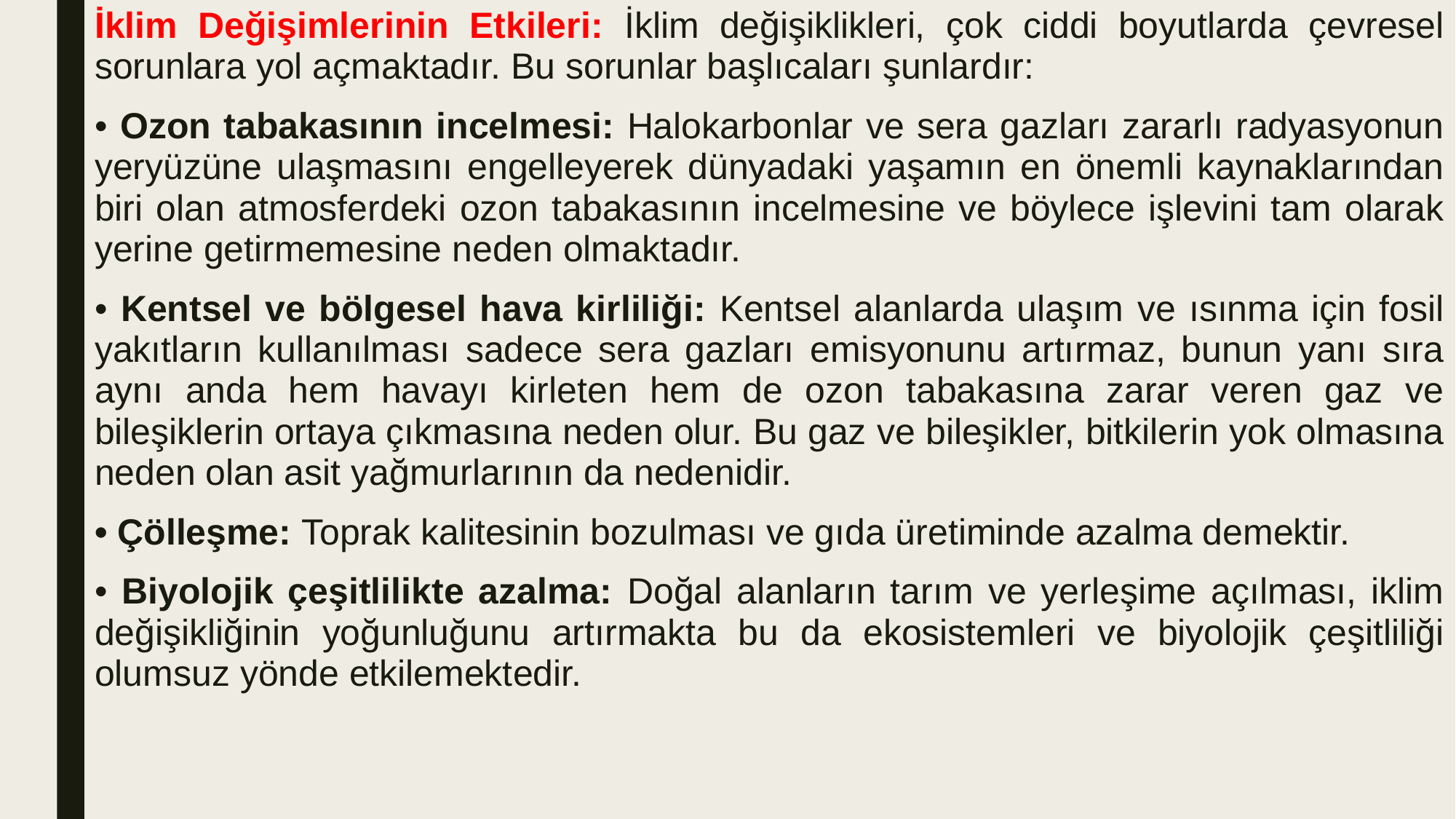

İklim Değişimlerinin Etkileri: İklim değişiklikleri, çok ciddi boyutlarda çevresel sorunlara yol açmaktadır. Bu sorunlar başlıcaları şunlardır:
• Ozon tabakasının incelmesi: Halokarbonlar ve sera gazları zararlı radyasyonun yeryüzüne ulaşmasını engelleyerek dünyadaki yaşamın en önemli kaynaklarından biri olan atmosferdeki ozon tabakasının incelmesine ve böylece işlevini tam olarak yerine getirmemesine neden olmaktadır.
• Kentsel ve bölgesel hava kirliliği: Kentsel alanlarda ulaşım ve ısınma için fosil yakıtların kullanılması sadece sera gazları emisyonunu artırmaz, bunun yanı sıra aynı anda hem havayı kirleten hem de ozon tabakasına zarar veren gaz ve bileşiklerin ortaya çıkmasına neden olur. Bu gaz ve bileşikler, bitkilerin yok olmasına neden olan asit yağmurlarının da nedenidir.
• Çölleşme: Toprak kalitesinin bozulması ve gıda üretiminde azalma demektir.
• Biyolojik çeşitlilikte azalma: Doğal alanların tarım ve yerleşime açılması, iklim değişikliğinin yoğunluğunu artırmakta bu da ekosistemleri ve biyolojik çeşitliliği olumsuz yönde etkilemektedir.